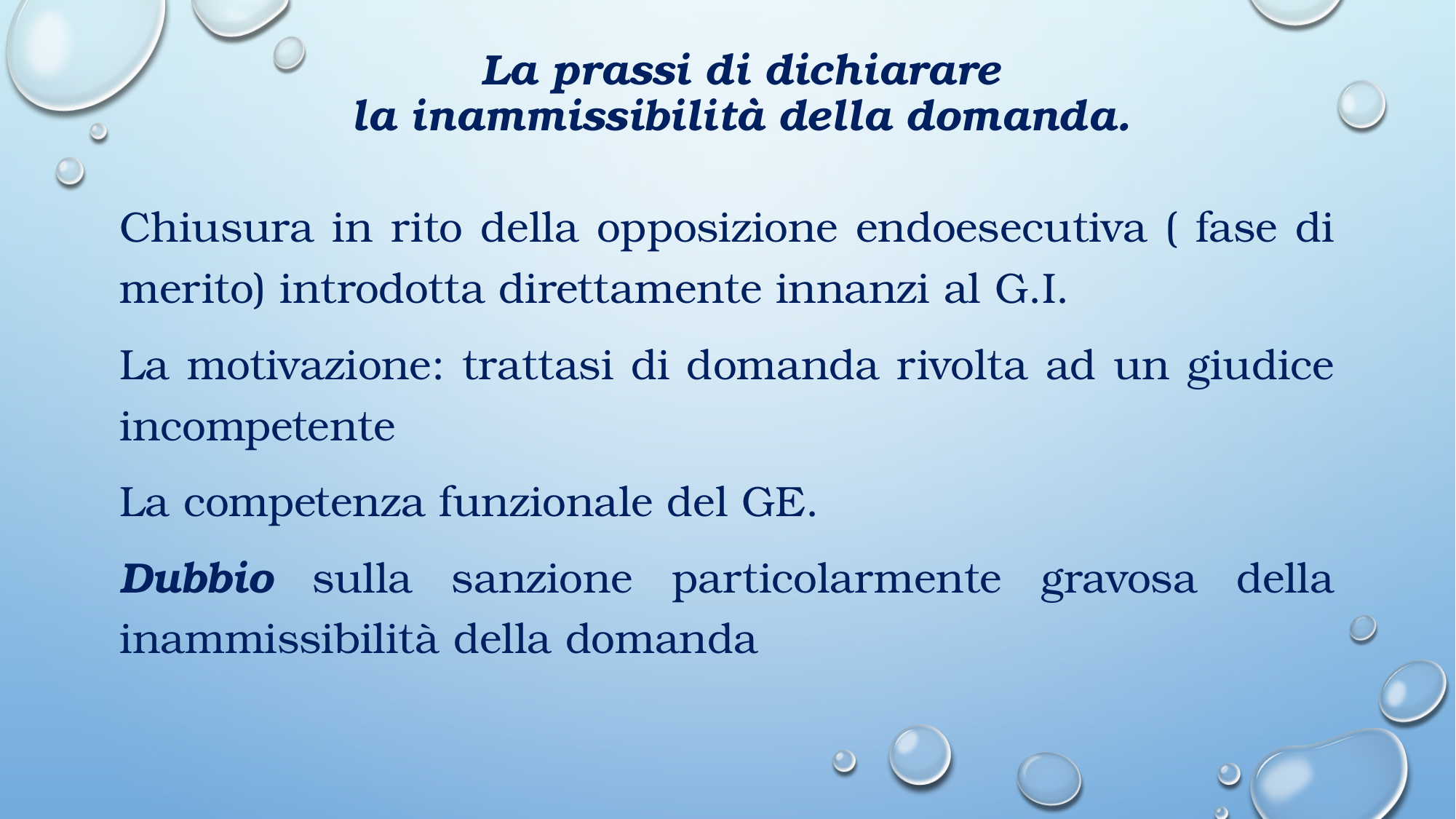

# La prassi di dichiarare la inammissibilità della domanda.
Chiusura in rito della opposizione endoesecutiva ( fase di merito) introdotta direttamente innanzi al G.I.
La motivazione: trattasi di domanda rivolta ad un giudice incompetente
La competenza funzionale del GE.
Dubbio sulla sanzione particolarmente gravosa della inammissibilità della domanda